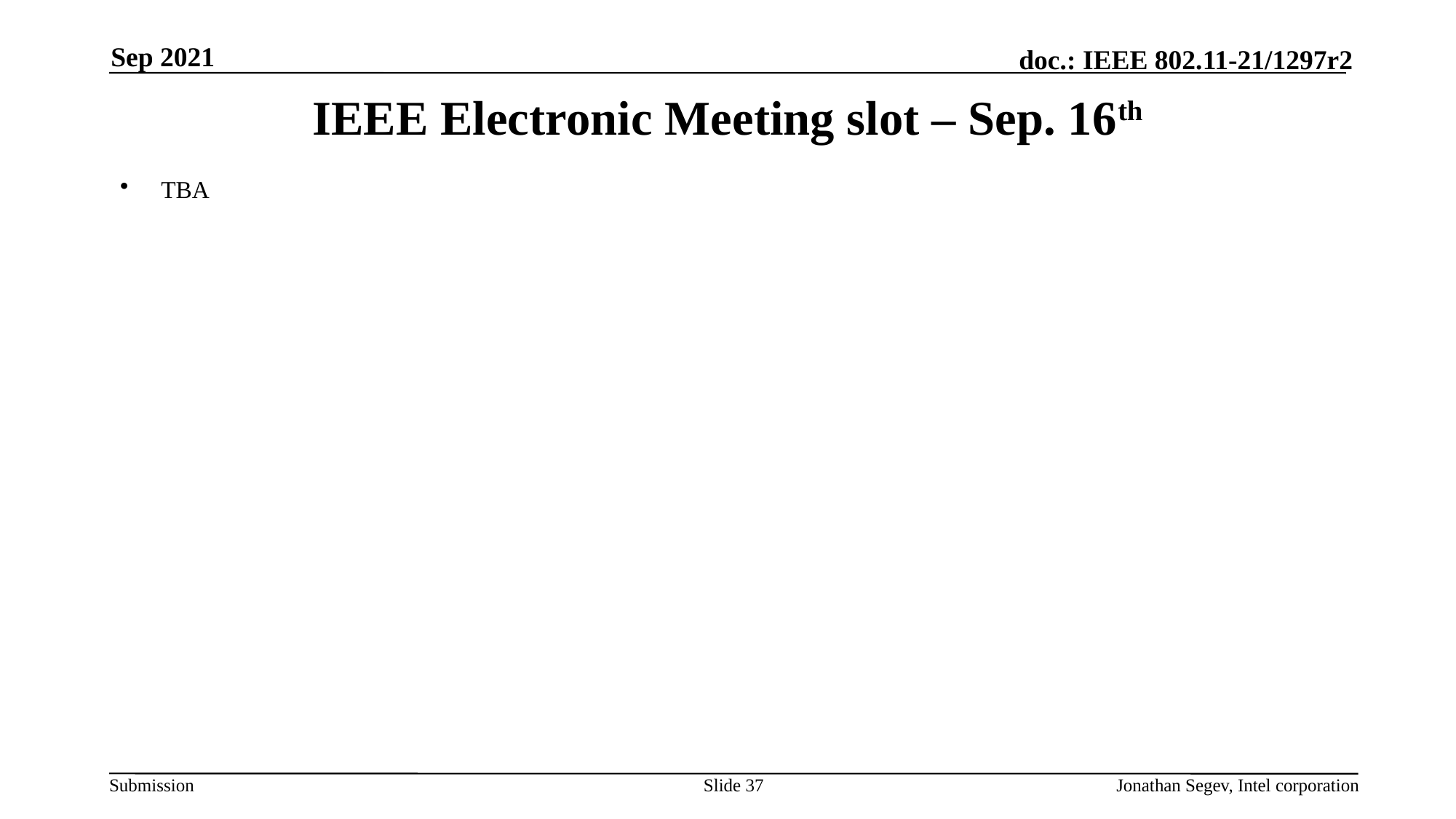

Sep 2021
# IEEE Electronic Meeting slot – Sep. 16th
TBA
Slide 37
Jonathan Segev, Intel corporation